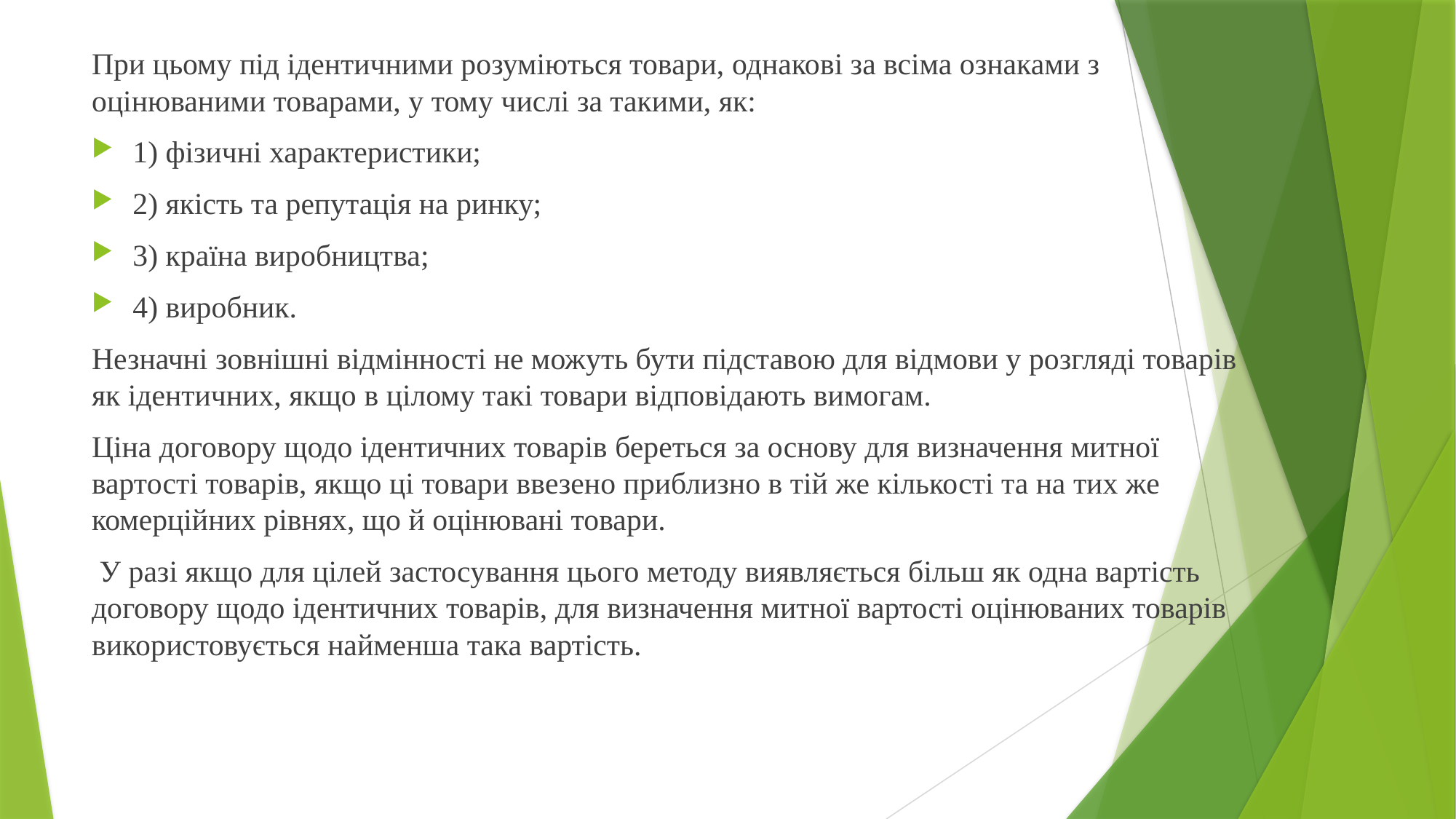

При цьому під ідентичними розуміються товари, однакові за всіма ознаками з оцінюваними товарами, у тому числі за такими, як:
1) фізичні характеристики;
2) якість та репутація на ринку;
3) країна виробництва;
4) виробник.
Незначні зовнішні відмінності не можуть бути підставою для відмови у розгляді товарів як ідентичних, якщо в цілому такі товари відповідають вимогам.
Ціна договору щодо ідентичних товарів береться за основу для визначення митної вартості товарів, якщо ці товари ввезено приблизно в тій же кількості та на тих же комерційних рівнях, що й оцінювані товари.
 У разі якщо для цілей застосування цього методу виявляється більш як одна вартість договору щодо ідентичних товарів, для визначення митної вартості оцінюваних товарів використовується найменша така вартість.